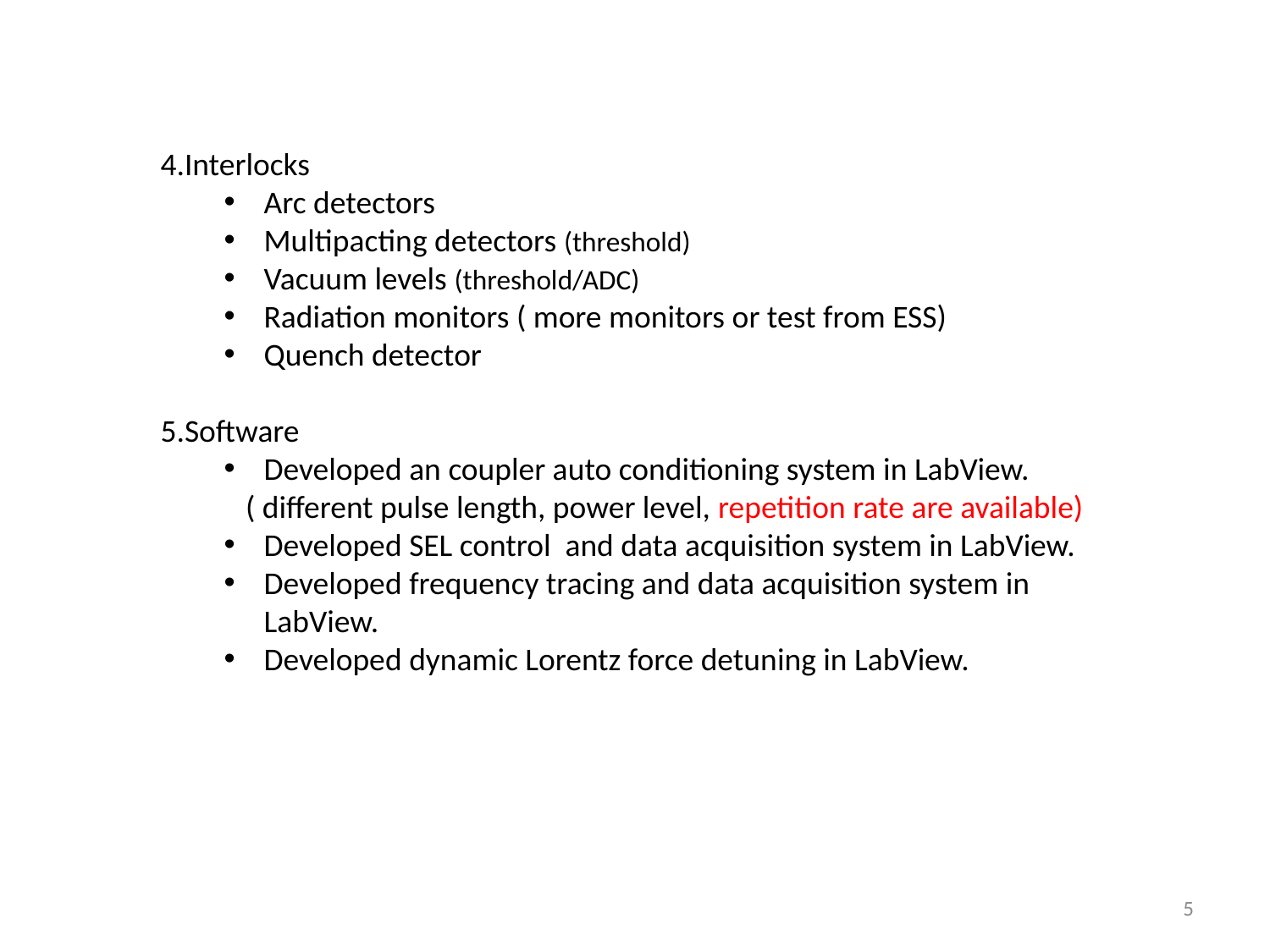

4.Interlocks
Arc detectors
Multipacting detectors (threshold)
Vacuum levels (threshold/ADC)
Radiation monitors ( more monitors or test from ESS)
Quench detector

5.Software
Developed an coupler auto conditioning system in LabView.
   ( different pulse length, power level, repetition rate are available)
Developed SEL control  and data acquisition system in LabView.
Developed frequency tracing and data acquisition system in LabView.
Developed dynamic Lorentz force detuning in LabView.

5